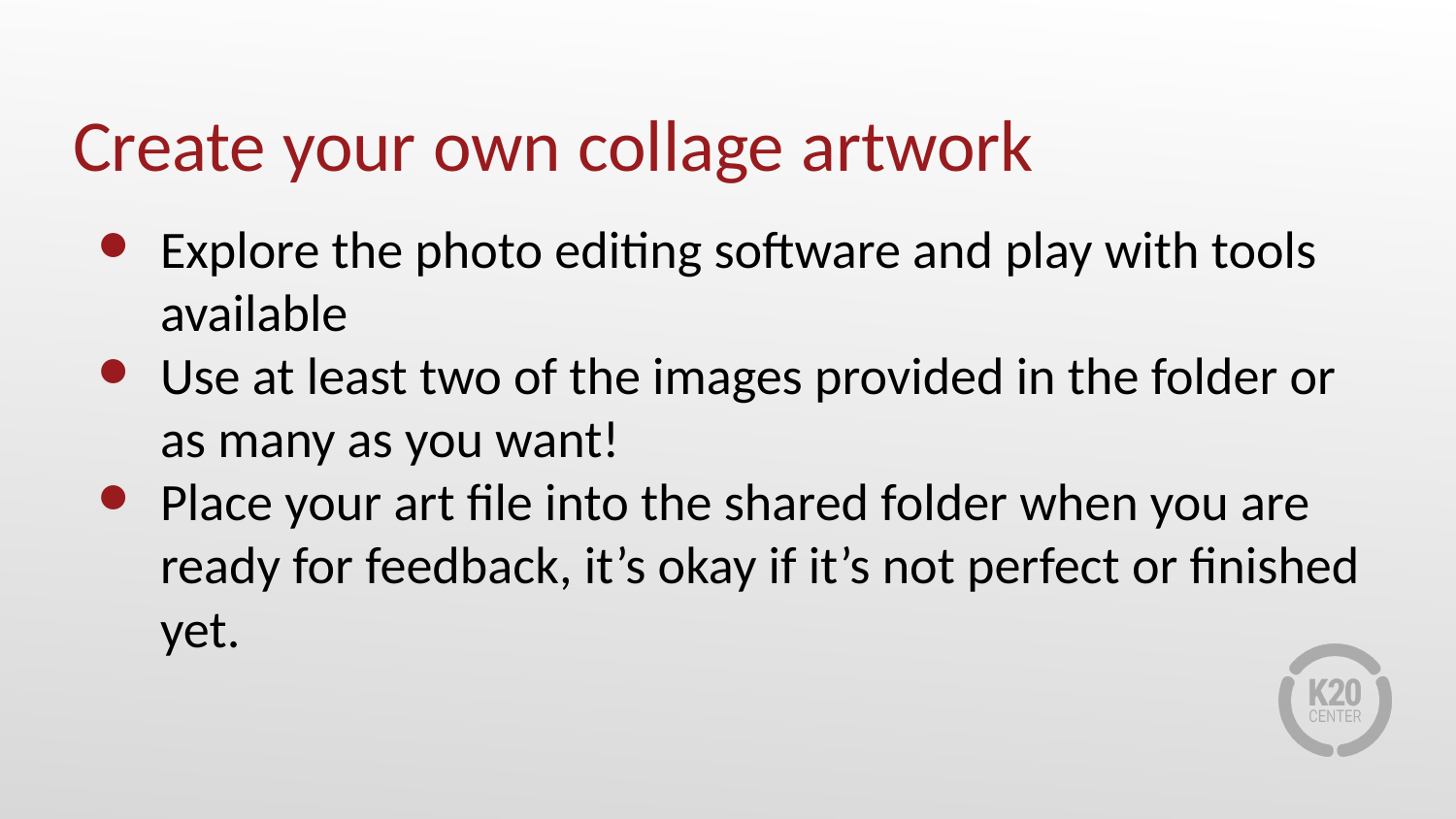

# Create your own collage artwork
Explore the photo editing software and play with tools available
Use at least two of the images provided in the folder or as many as you want!
Place your art file into the shared folder when you are ready for feedback, it’s okay if it’s not perfect or finished yet.